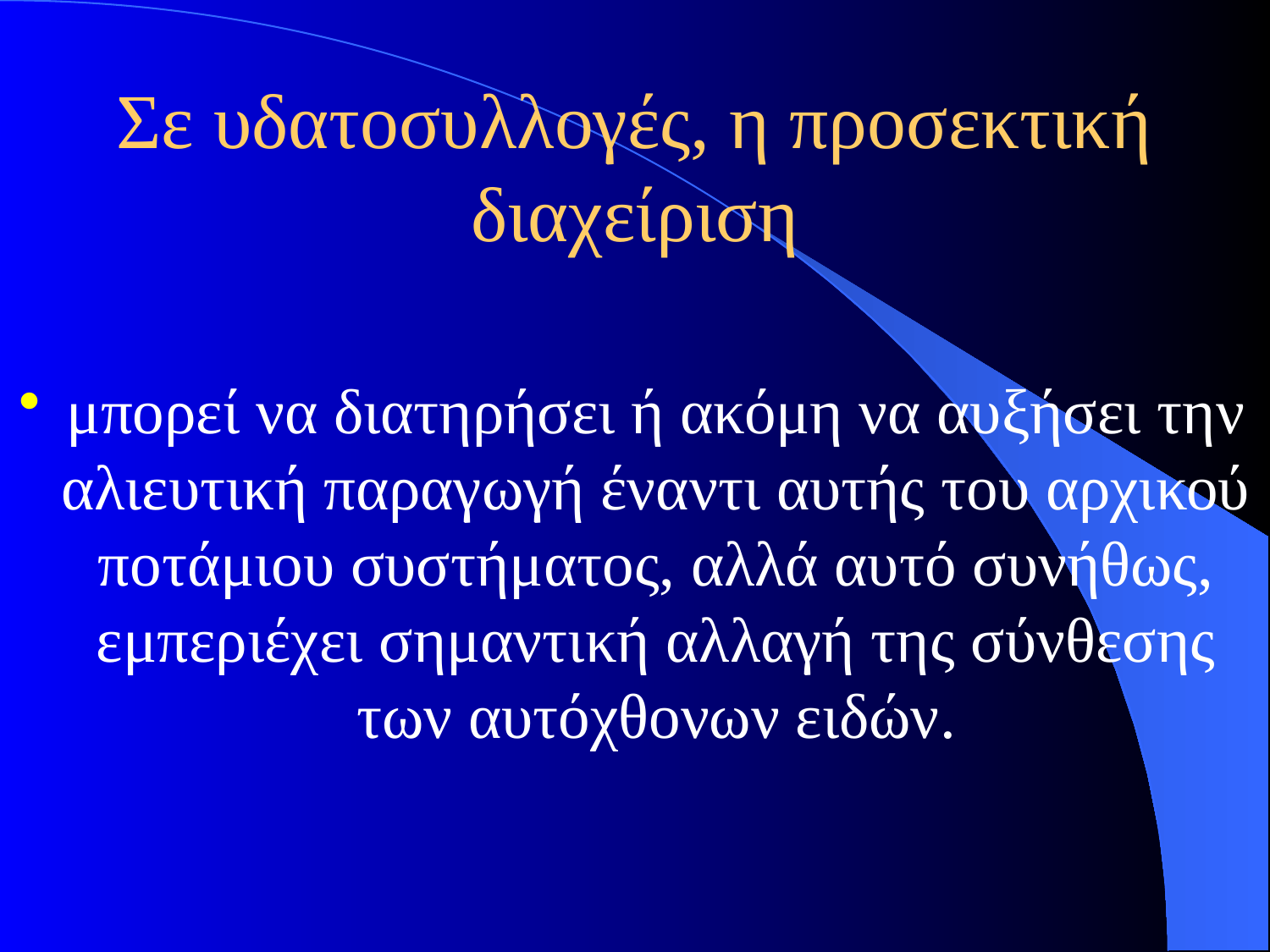

# Σε υδατοσυλλογές, η προσεκτική διαχείριση

μπορεί να διατηρήσει ή ακόμη να αυξήσει την αλιευτική παραγωγή έναντι αυτής του αρχικού ποτάμιου συστήματος, αλλά αυτό συνήθως, εμπεριέχει σημαντική αλλαγή της σύνθεσης των αυτόχθονων ειδών.